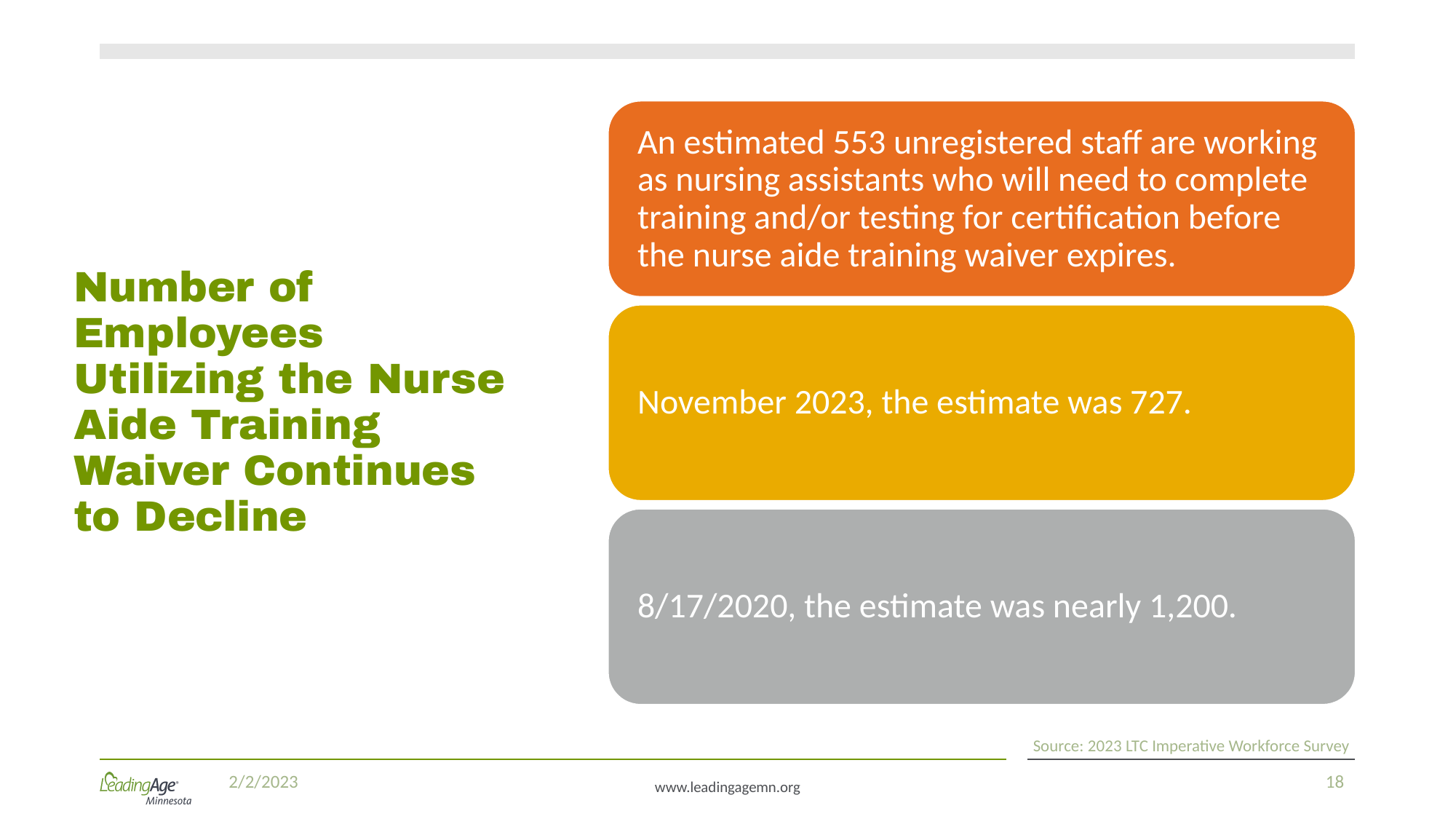

# Number of Employees Utilizing the Nurse Aide Training Waiver Continues to Decline
An estimated 553 unregistered staff are working as nursing assistants who will need to complete training and/or testing for certification before the nurse aide training waiver expires.
November 2023, the estimate was 727.
8/17/2020, the estimate was nearly 1,200.
Source: 2023 LTC Imperative Workforce Survey
2/2/2023
18